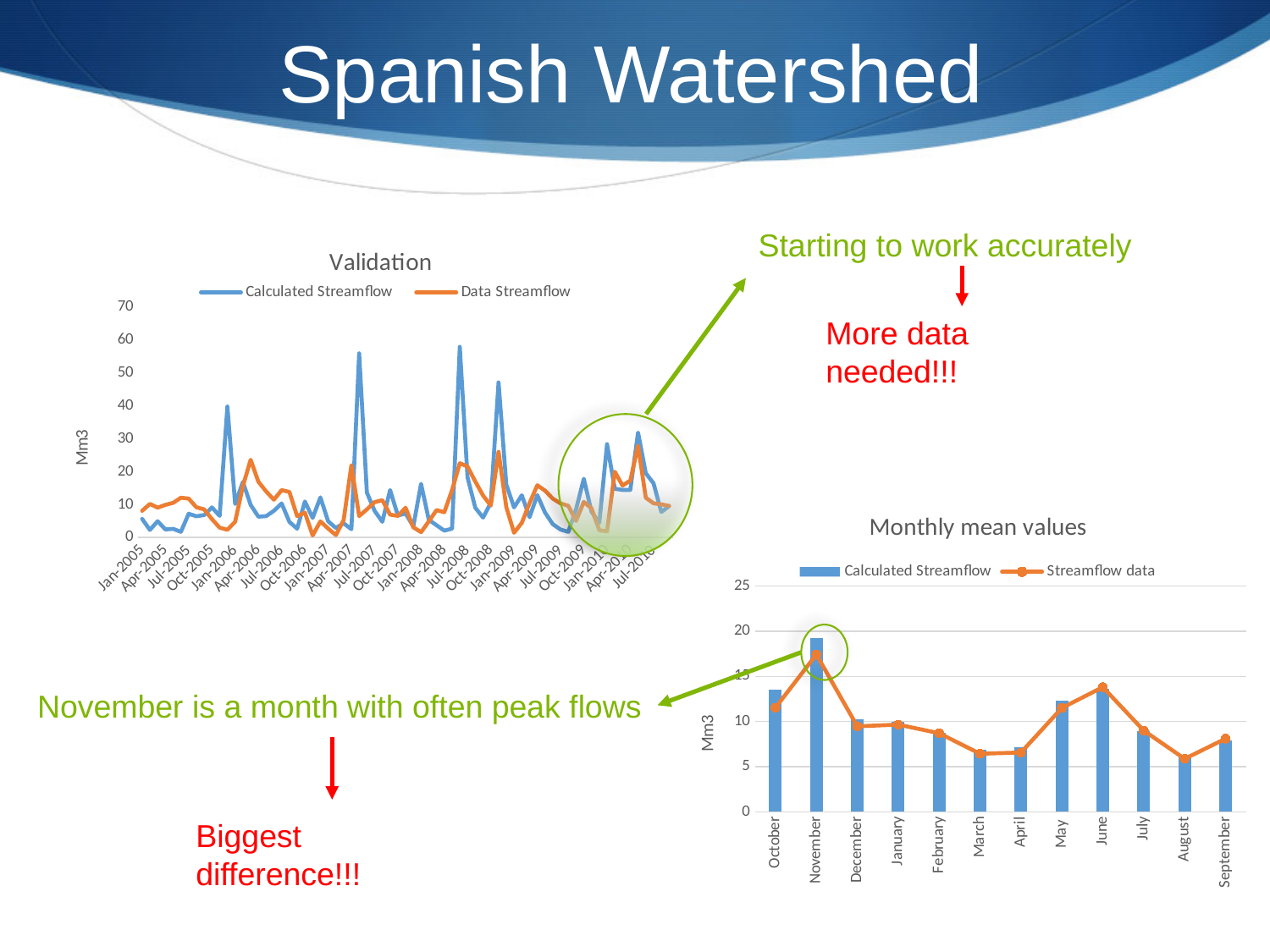

Spanish Watershed
Starting to work accurately

### Chart: Validation

| Category |  |  |
|---|---|---|
| 38353 | 5.656968107015261 | 8.120000000000001 |
| 38384 | 2.318581284349325 | 10.22 |
| 38412 | 4.967181325963898 | 9.1 |
| 38443 | 2.448089433122266 | 9.93 |
| 38473 | 2.633314656285998 | 10.56 |
| 38504 | 1.7392440900826 | 12.11 |
| 38534 | 7.229652692126287 | 11.84 |
| 38565 | 6.474442119625187 | 9.200000000000001 |
| 38596 | 6.825296629754392 | 8.57 |
| 38626 | 9.171354740979945 | 5.619999999999997 |
| 38657 | 6.584151325689346 | 3.0 |
| 38687 | 39.85825780948139 | 2.37 |
| 38718 | 10.19067108866593 | 4.81 |
| 38749 | 16.9098471734467 | 15.66 |
| 38777 | 9.934478689950998 | 23.66 |
| 38808 | 6.351592113426787 | 16.97 |
| 38838 | 6.518546798229071 | 14.02 |
| 38869 | 8.12000837431183 | 11.51 |
| 38899 | 10.3676804564045 | 14.43 |
| 38930 | 4.769439983206073 | 13.85 |
| 38961 | 2.676322769633452 | 6.49 |
| 38991 | 10.9631063264179 | 7.6 |
| 39022 | 5.967403175067046 | 0.64 |
| 39052 | 12.2094926704314 | 4.91 |
| 39083 | 4.927316764579505 | 2.72 |
| 39114 | 2.907629918167153 | 0.75 |
| 39142 | 4.322971068440519 | 5.33 |
| 39173 | 2.530288004422834 | 22.0 |
| 39203 | 56.01857435791523 | 6.52 |
| 39234 | 13.64811525839164 | 8.57 |
| 39264 | 8.085641742252365 | 10.79 |
| 39295 | 4.792181161651054 | 11.35 |
| 39326 | 14.44605076463093 | 6.97 |
| 39356 | 6.703090185359654 | 6.59 |
| 39387 | 7.30713106275298 | 9.05 |
| 39417 | 3.385203527278255 | 3.13 |
| 39448 | 16.33174845081926 | 1.64 |
| 39479 | 5.41988112421084 | 4.91 |
| 39508 | 3.725381934373795 | 8.35 |
| 39539 | 2.100483859972021 | 7.689999999999999 |
| 39569 | 2.683747942811865 | 14.43 |
| 39600 | 58.0092798185037 | 22.6 |
| 39630 | 18.28008084322993 | 21.58 |
| 39661 | 9.05243522908367 | 17.04 |
| 39692 | 6.066258034979453 | 12.78 |
| 39722 | 10.55570580059961 | 9.729999999999999 |
| 39753 | 47.2015198346115 | 26.05 |
| 39783 | 16.10707349825357 | 9.26 |
| 39814 | 9.17317558097562 | 1.45 |
| 39845 | 12.84366893688861 | 4.46 |
| 39873 | 6.196850501977056 | 10.47 |
| 39904 | 12.90938301197356 | 15.89 |
| 39934 | 7.574102025069737 | 14.27 |
| 39965 | 4.069405922061112 | 11.82 |
| 39995 | 2.417138029707894 | 10.38 |
| 40026 | 1.719945593316368 | 9.65 |
| 40057 | 8.542560917639735 | 5.06 |
| 40087 | 17.8689114200856 | 10.81 |
| 40118 | 7.798011210678926 | 8.86 |
| 40148 | 4.429120544312327 | 2.2 |
| 40179 | 28.41654471255141 | 1.89 |
| 40210 | 14.81909822942534 | 20.02 |
| 40238 | 14.47321589857715 | 15.81 |
| 40269 | 14.4959665133875 | 17.32999999999999 |
| 40299 | 31.91667704852597 | 27.92 |
| 40330 | 19.55610466407041 | 12.1 |
| 40360 | 16.48543630436086 | 10.41 |
| 40391 | 7.765489365319706 | 10.08 |
| 40422 | 9.5467515003239 | 9.63 |
More data needed!!!

### Chart: Monthly mean values

| Category |  |  |
|---|---|---|
| October | 13.48833798569946 | 11.53629188522244 |
| November | 19.21011060512497 | 17.43241028032338 |
| December | 10.2609148933304 | 9.470215498906473 |
| January | 9.973955719362072 | 9.656106447395628 |
| February | 8.76783495388985 | 8.70258659272692 |
| March | 6.902645754634376 | 6.427793804188157 |
| April | 7.145075976764794 | 6.569461182901411 |
| May  | 12.32789704461038 | 11.49862071306459 |
| June | 13.62580437198847 | 13.81739192023509 |
| July | 8.971265735441524 | 8.996238741256963 |
| August | 5.988699160347445 | 5.870816628260128 |
| September | 7.897967814783906 | 8.0986382950488 |
November is a month with often peak flows
Biggest difference!!!